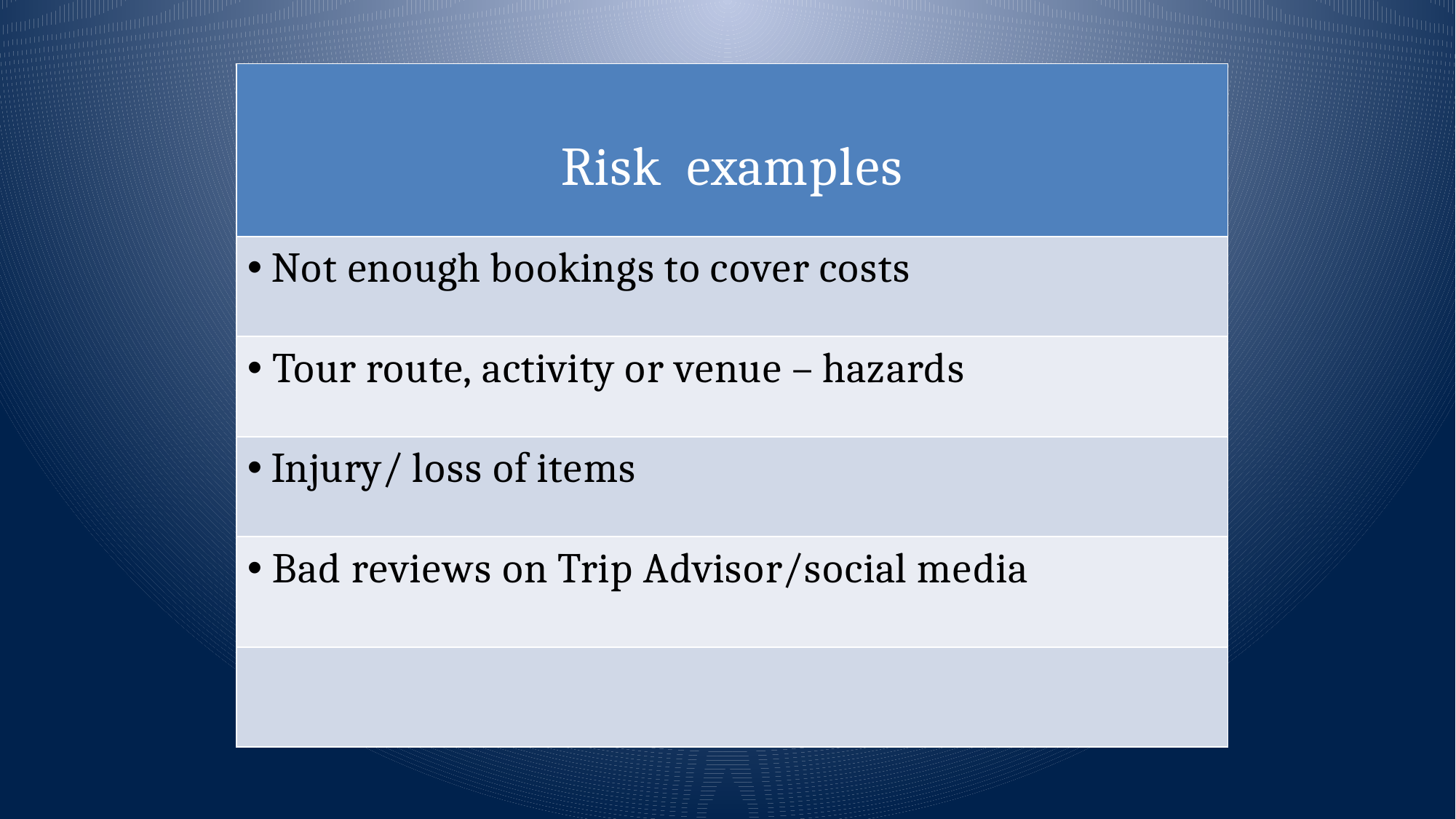

| Risk examples |
| --- |
| Not enough bookings to cover costs |
| Tour route, activity or venue – hazards |
| Injury/ loss of items |
| Bad reviews on Trip Advisor/social media |
|  |